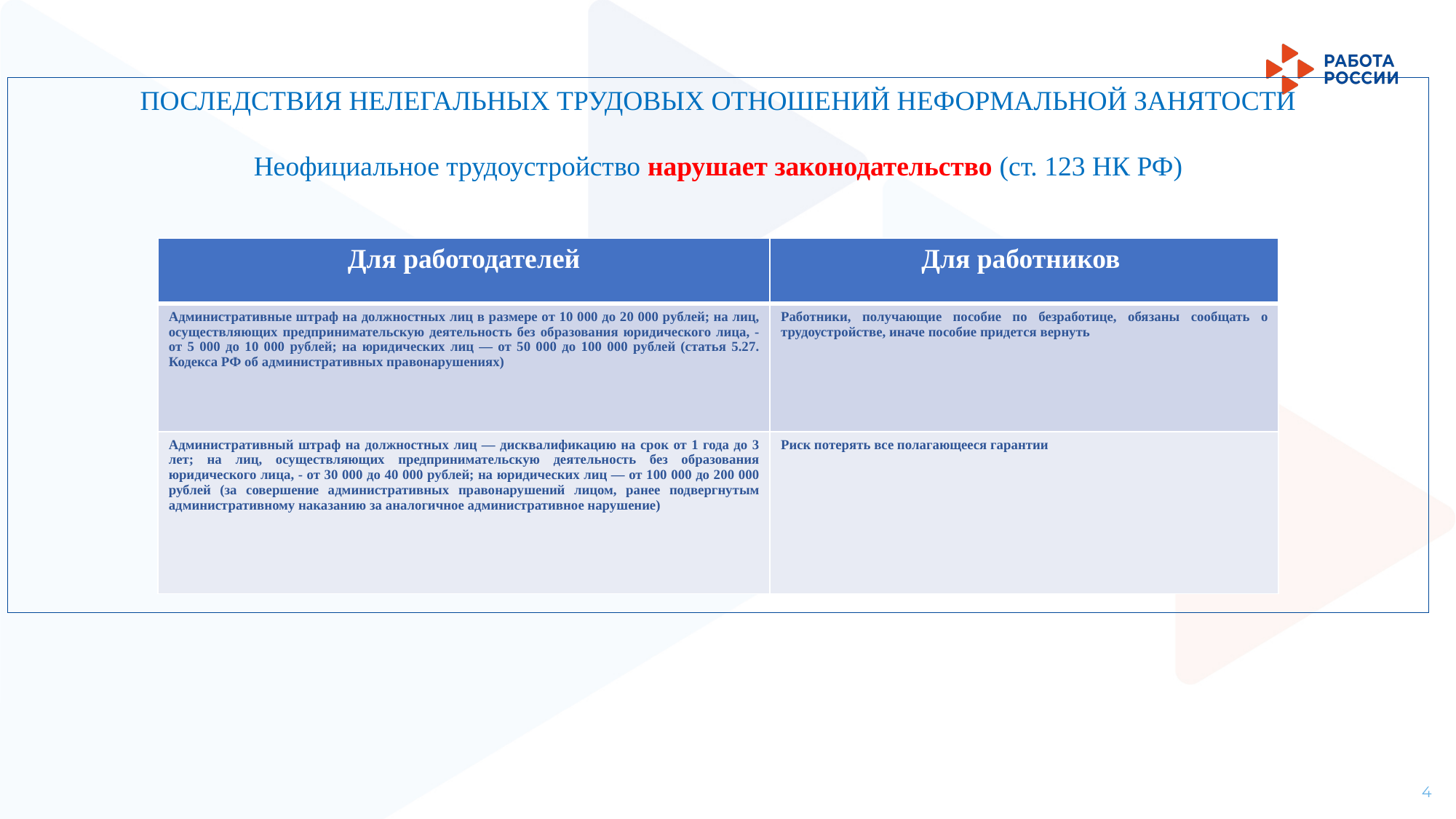

ПОСЛЕДСТВИЯ НЕЛЕГАЛЬНЫХ ТРУДОВЫХ ОТНОШЕНИЙ НЕФОРМАЛЬНОЙ ЗАНЯТОСТИ

Неофициальное трудоустройство нарушает законодательство (ст. 123 НК РФ)

| Для работодателей | Для работников |
| --- | --- |
| Административные штраф на должностных лиц в размере от 10 000 до 20 000 рублей; на лиц, осуществляющих предпринимательскую деятельность без образования юридического лица, - от 5 000 до 10 000 рублей; на юридических лиц — от 50 000 до 100 000 рублей (статья 5.27. Кодекса РФ об административных правонарушениях) | Работники, получающие пособие по безработице, обязаны сообщать о трудоустройстве, иначе пособие придется вернуть |
| Административный штраф на должностных лиц — дисквалификацию на срок от 1 года до 3 лет; на лиц, осуществляющих предпринимательскую деятельность без образования юридического лица, - от 30 000 до 40 000 рублей; на юридических лиц — от 100 000 до 200 000 рублей (за совершение административных правонарушений лицом, ранее подвергнутым административному наказанию за аналогичное административное нарушение) | Риск потерять все полагающееся гарантии |
4